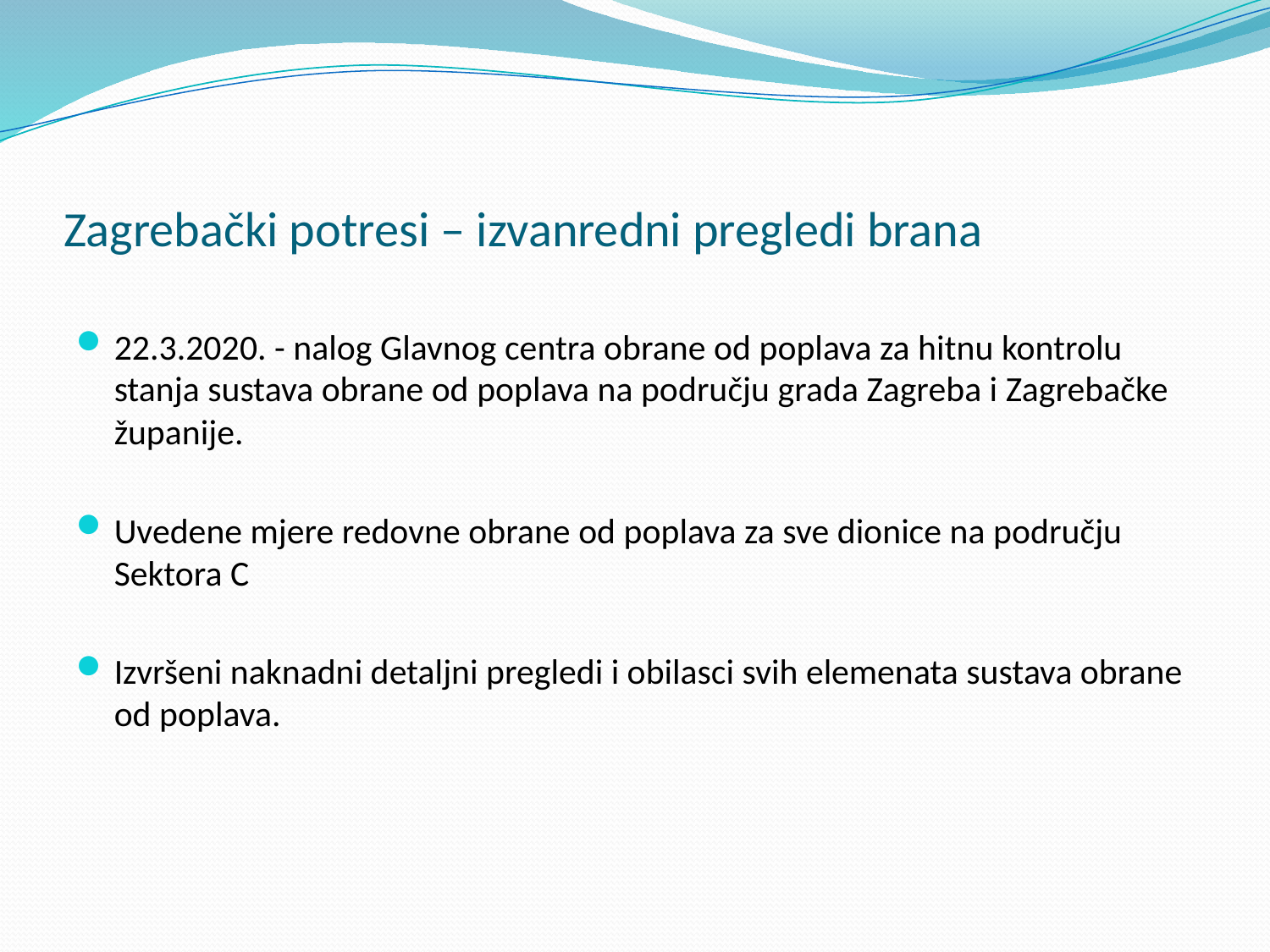

# Zagrebački potresi – izvanredni pregledi brana

22.3.2020. - nalog Glavnog centra obrane od poplava za hitnu kontrolu stanja sustava obrane od poplava na području grada Zagreba i Zagrebačke županije.

Uvedene mjere redovne obrane od poplava za sve dionice na području Sektora C

Izvršeni naknadni detaljni pregledi i obilasci svih elemenata sustava obrane od poplava.